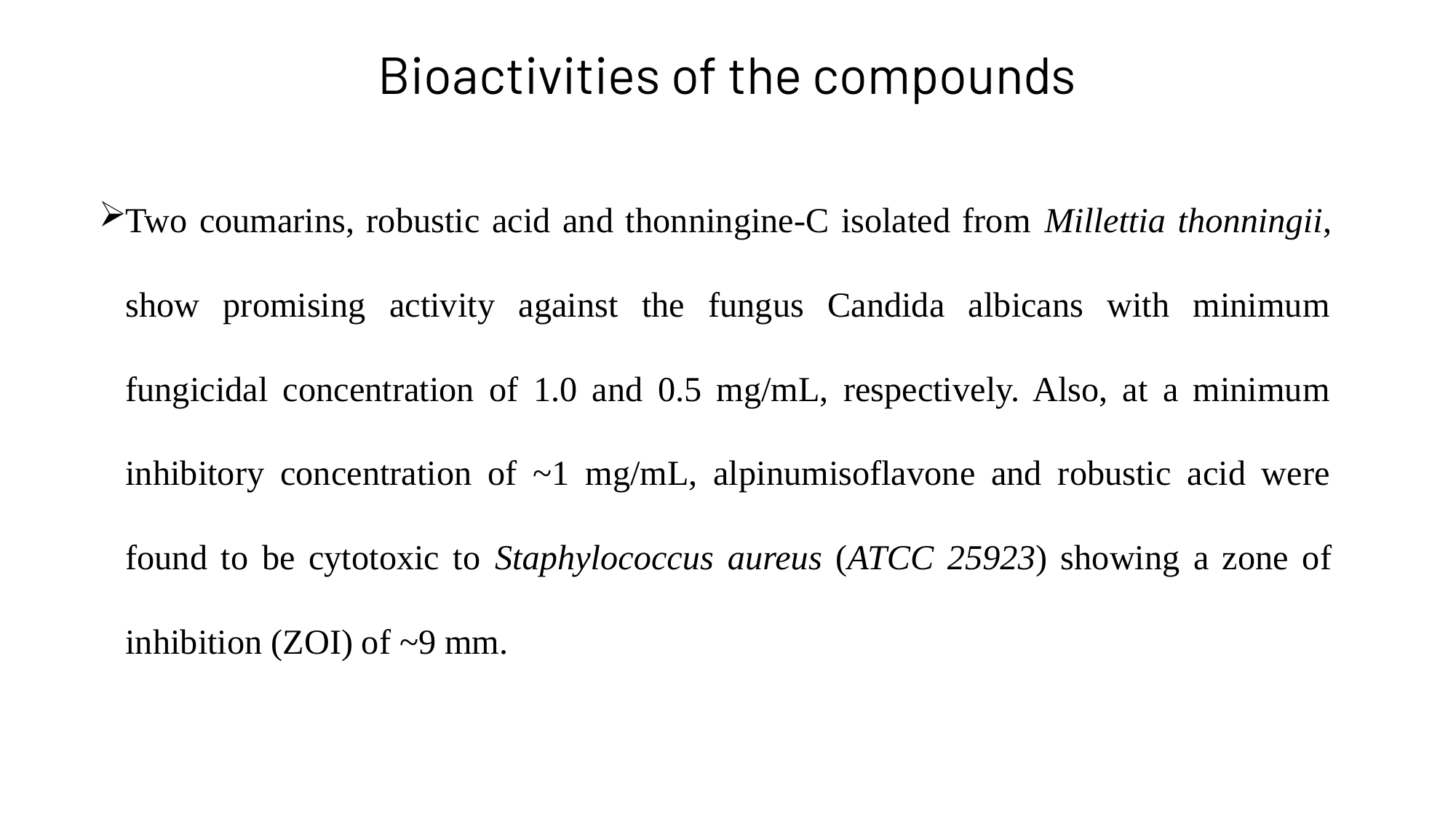

# Bioactivities of the compounds
Two coumarins, robustic acid and thonningine-C isolated from Millettia thonningii, show promising activity against the fungus Candida albicans with minimum fungicidal concentration of 1.0 and 0.5 mg/mL, respectively. Also, at a minimum inhibitory concentration of ~1 mg/mL, alpinumisoflavone and robustic acid were found to be cytotoxic to Staphylococcus aureus (ATCC 25923) showing a zone of inhibition (ZOI) of ~9 mm.